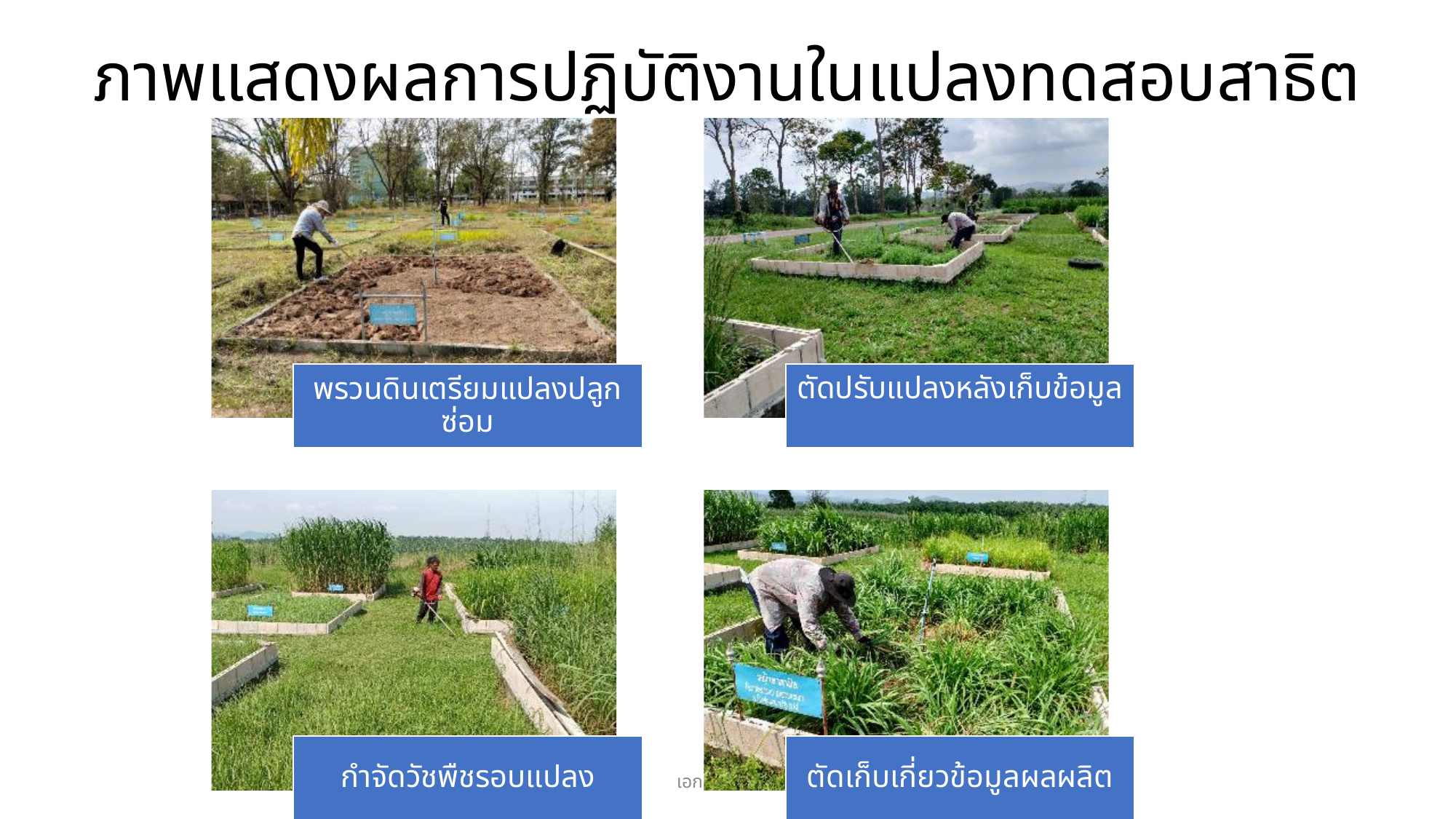

# ภาพแสดงผลการปฏิบัติงานในแปลงทดสอบสาธิต
พรวนดินเตรียมแปลงปลูกซ่อม
ตัดปรับแปลงหลังเก็บข้อมูล

กำจัดวัชพืชรอบแปลง
ตัดเก็บเกี่ยวข้อมูลผลผลิต
เอกสารแนบ ๒